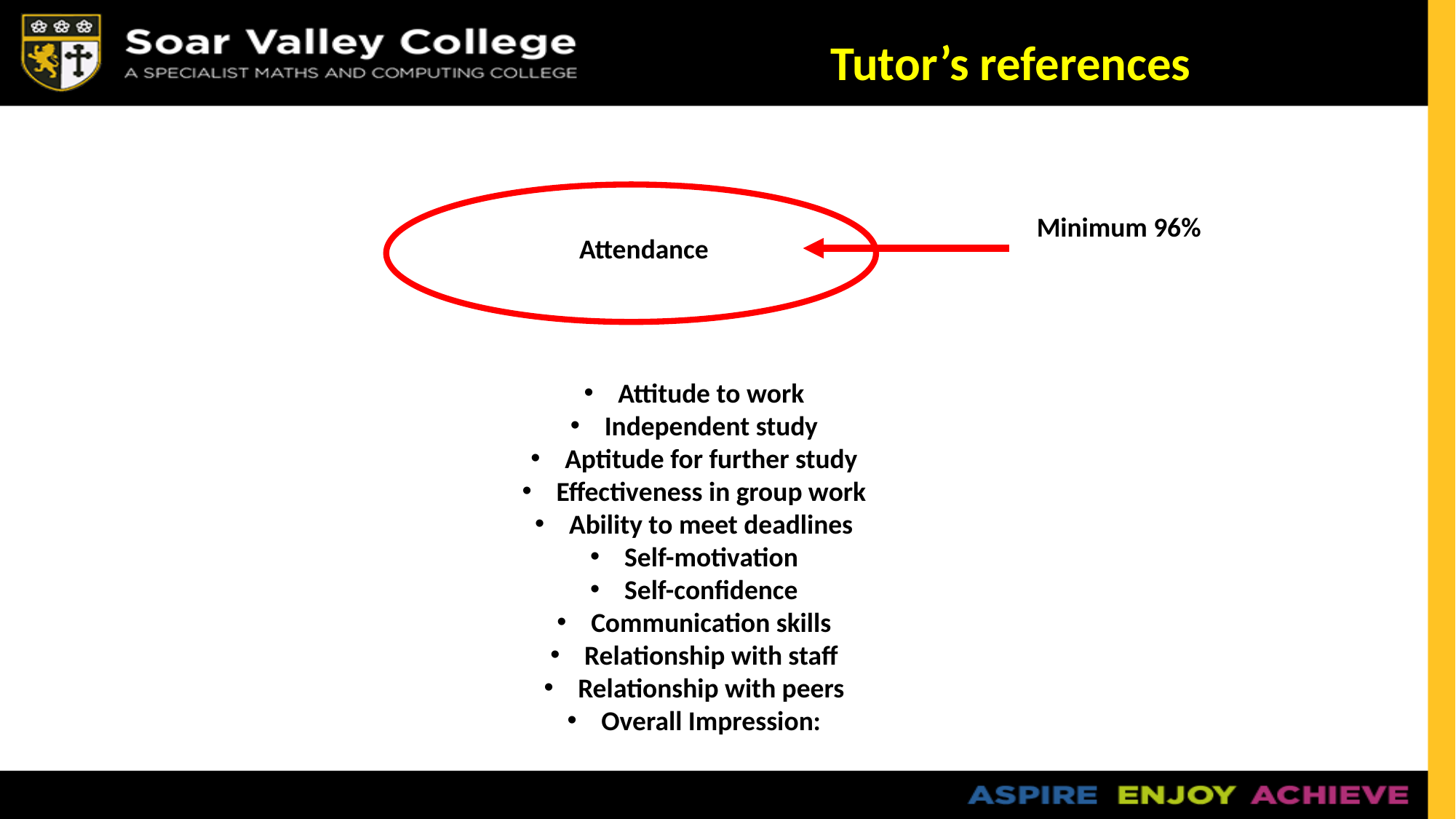

Tutor’s references

Minimum 96%
Attendance
Attitude to work
Independent study
Aptitude for further study
Effectiveness in group work
Ability to meet deadlines
Self-motivation
Self-confidence
Communication skills
Relationship with staff
Relationship with peers
Overall Impression: